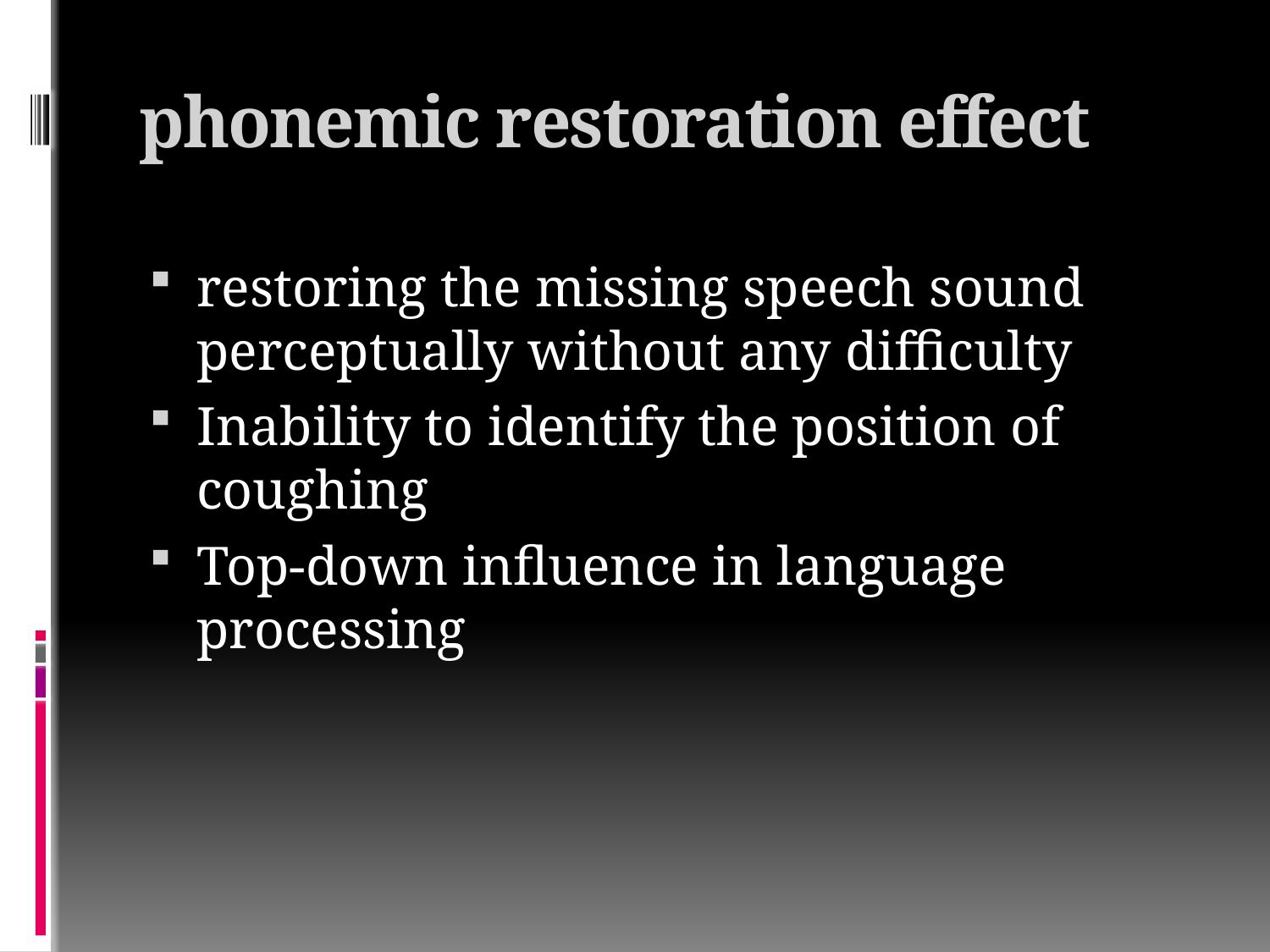

# phonemic restoration effect
restoring the missing speech sound perceptually without any difficulty
Inability to identify the position of coughing
Top-down influence in language processing